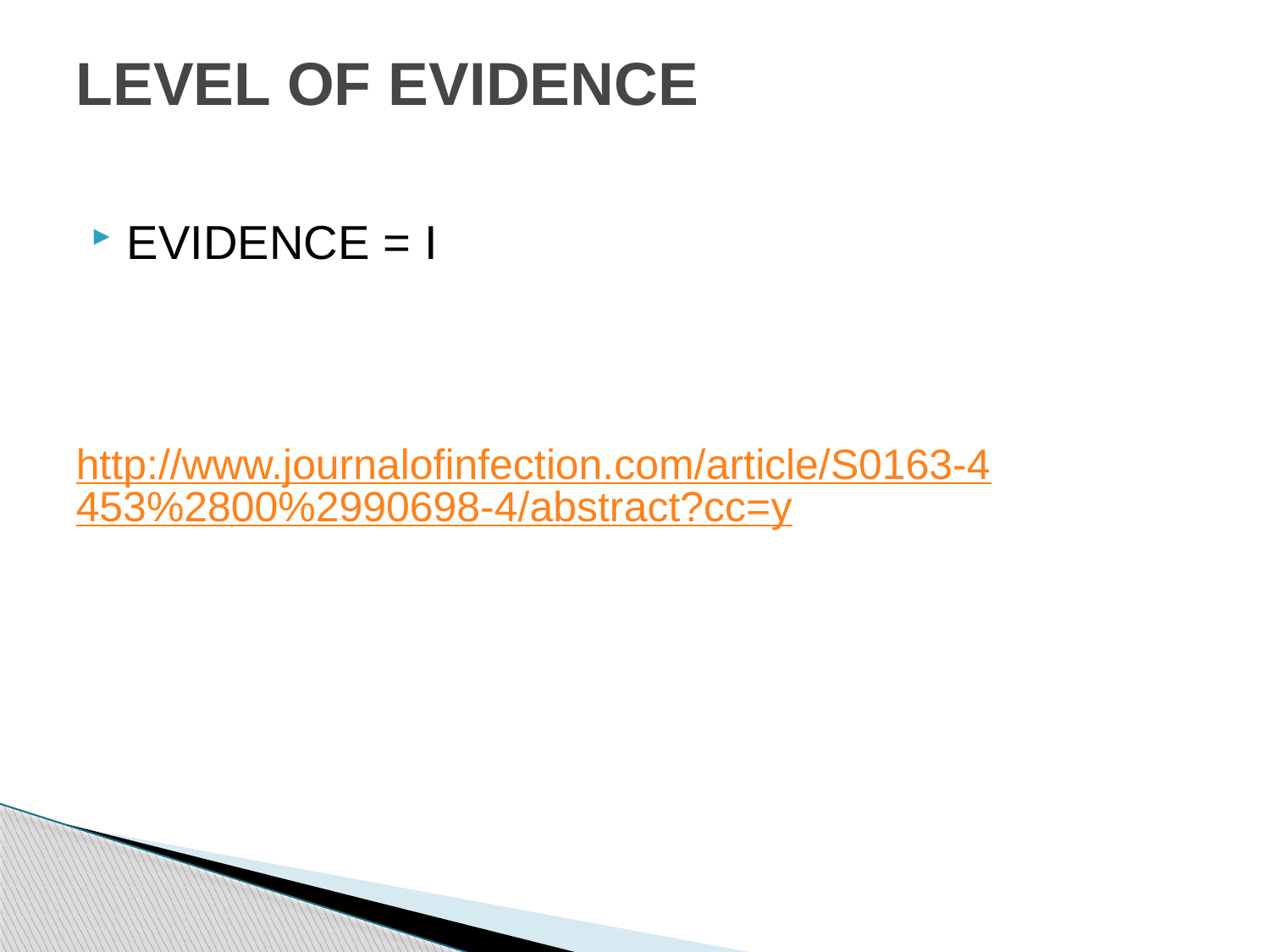

# LEVEL OF EVIDENCE
EVIDENCE = I
http://www.journalofinfection.com/article/S0163-4453%2800%2990698-4/abstract?cc=y